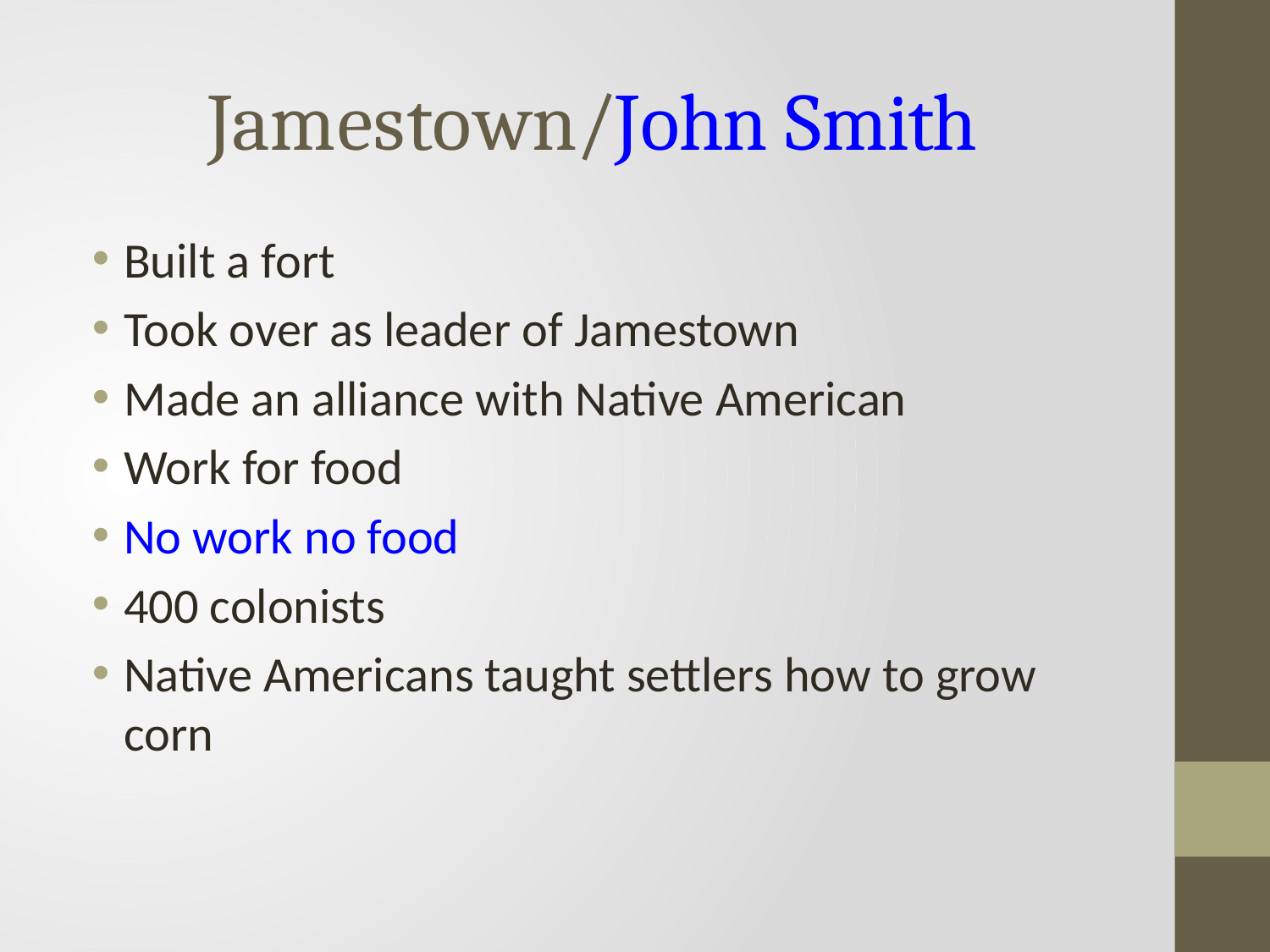

# Jamestown/John Smith
Built a fort
Took over as leader of Jamestown
Made an alliance with Native American
Work for food
No work no food
400 colonists
Native Americans taught settlers how to grow corn